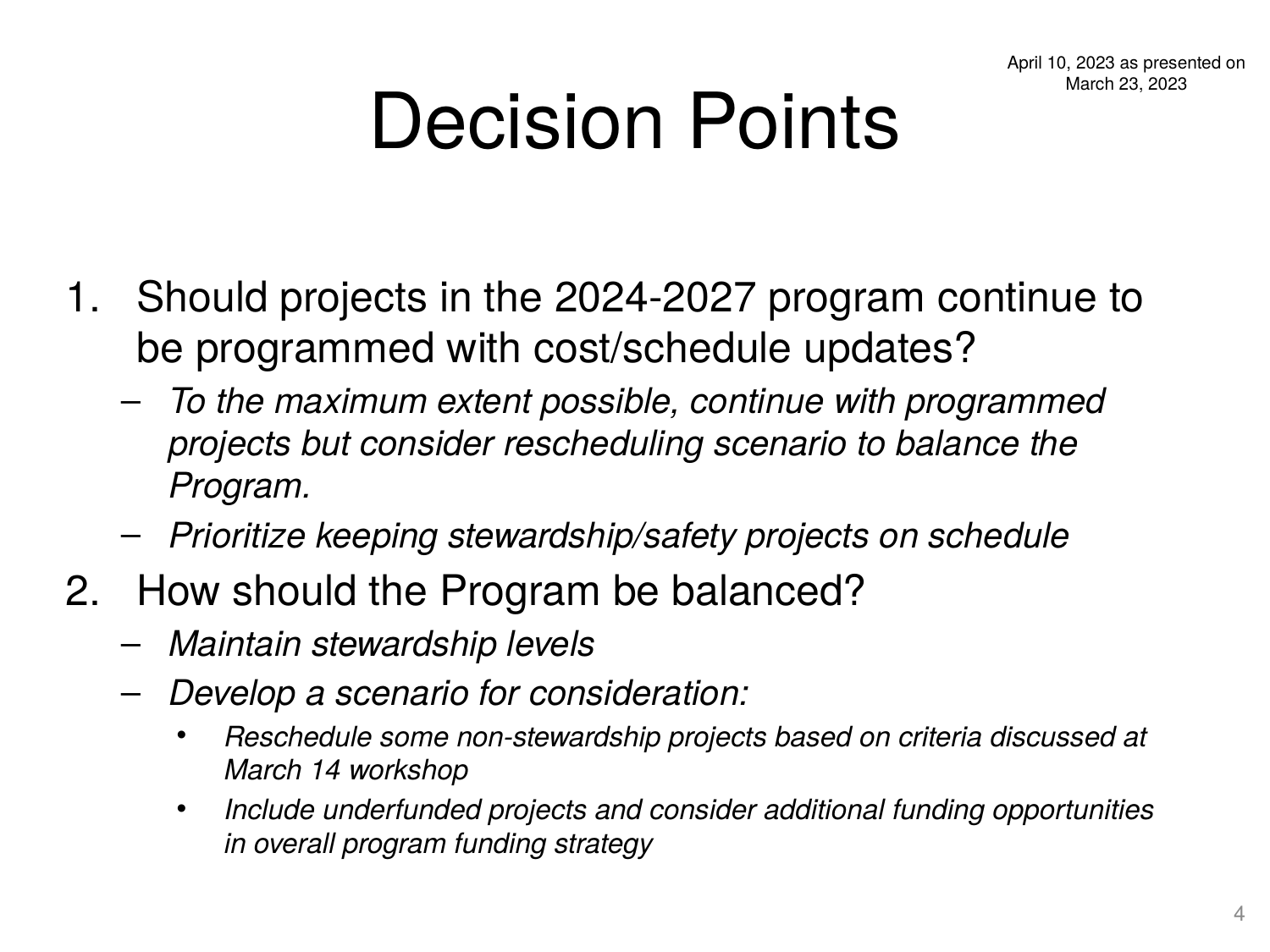

# Decision Points
April 10, 2023 as presented on March 23, 2023

Should projects in the 2024-2027 program continue to be programmed with cost/schedule updates?
To the maximum extent possible, continue with programmed projects but consider rescheduling scenario to balance the Program.
Prioritize keeping stewardship/safety projects on schedule
How should the Program be balanced?
Maintain stewardship levels
Develop a scenario for consideration:
Reschedule some non-stewardship projects based on criteria discussed at March 14 workshop
Include underfunded projects and consider additional funding opportunities in overall program funding strategy
4